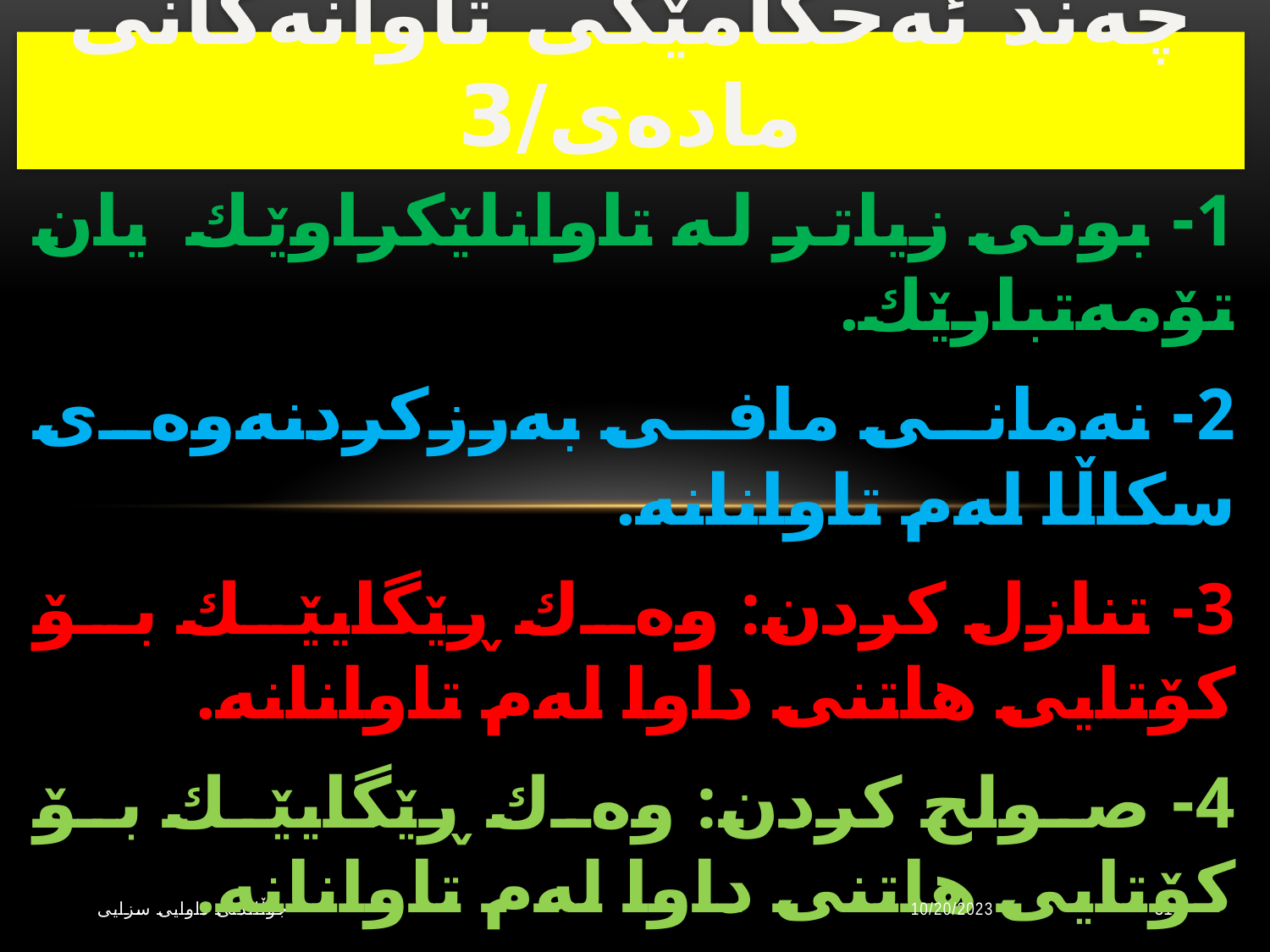

# چەند ئەحكامێكی تاوانەكانی مادەی/3
1- بونی زیاتر لە تاوانلێكراوێك  یان تۆمەتبارێك.
2- نەمانی مافی بەرزكردنەوەی سكاڵا لەم تاوانانە.
3- تنازل كردن: وەك ڕێگایێك بۆ كۆتایی هاتنی داوا لەم تاوانانە.
4- صولح كردن: وەك ڕێگایێك بۆ كۆتایی هاتنی داوا لەم تاوانانە.
5- لێخۆشبون لەلایەن تاوانلێكراو لەو تاوانانە.

جوڵاندنى داوایی سزایی
10/20/2023
31